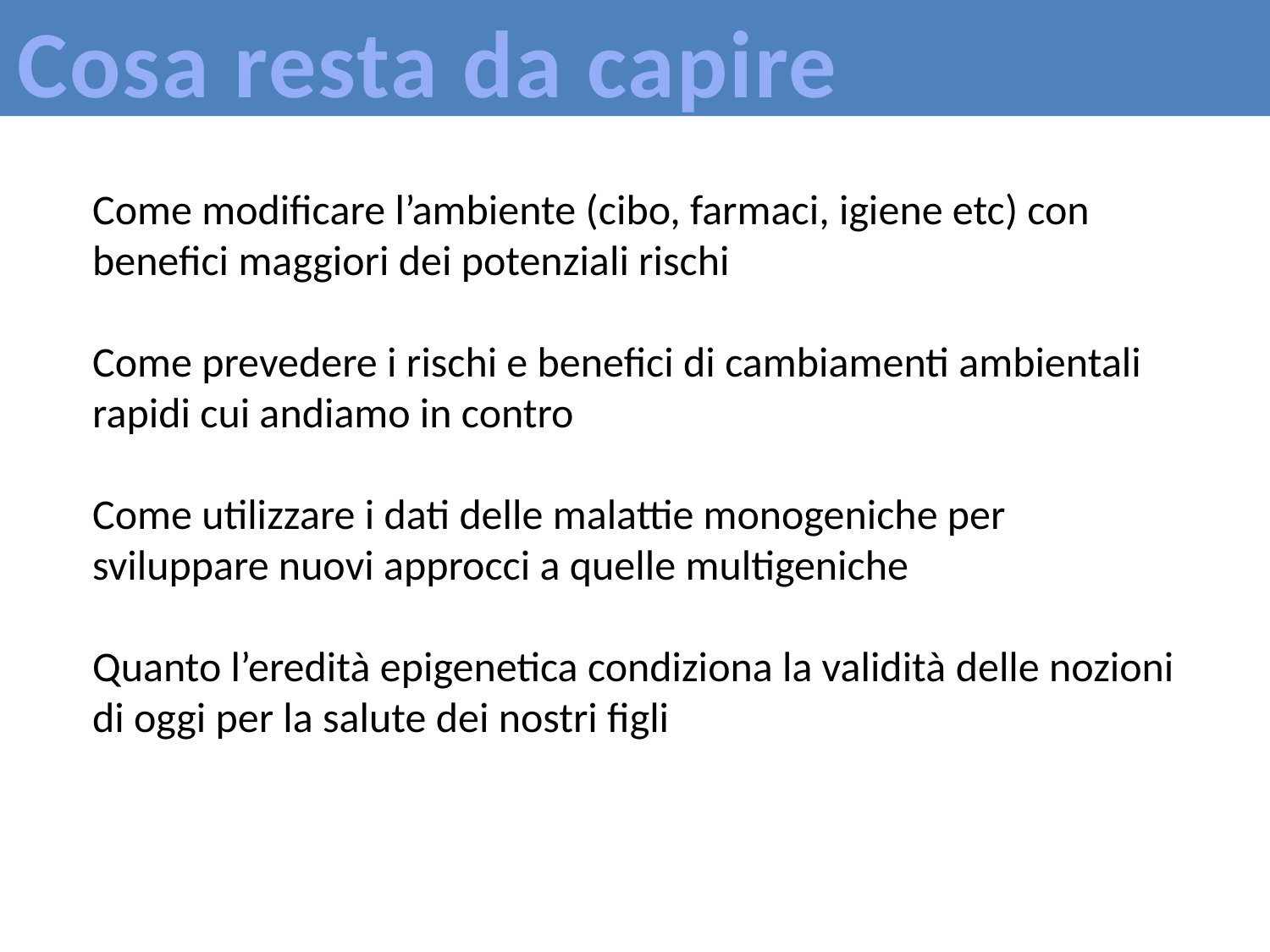

Cosa resta da capire
Come modificare l’ambiente (cibo, farmaci, igiene etc) con benefici maggiori dei potenziali rischi

Come prevedere i rischi e benefici di cambiamenti ambientali rapidi cui andiamo in contro

Come utilizzare i dati delle malattie monogeniche per sviluppare nuovi approcci a quelle multigeniche

Quanto l’eredità epigenetica condiziona la validità delle nozioni di oggi per la salute dei nostri figli